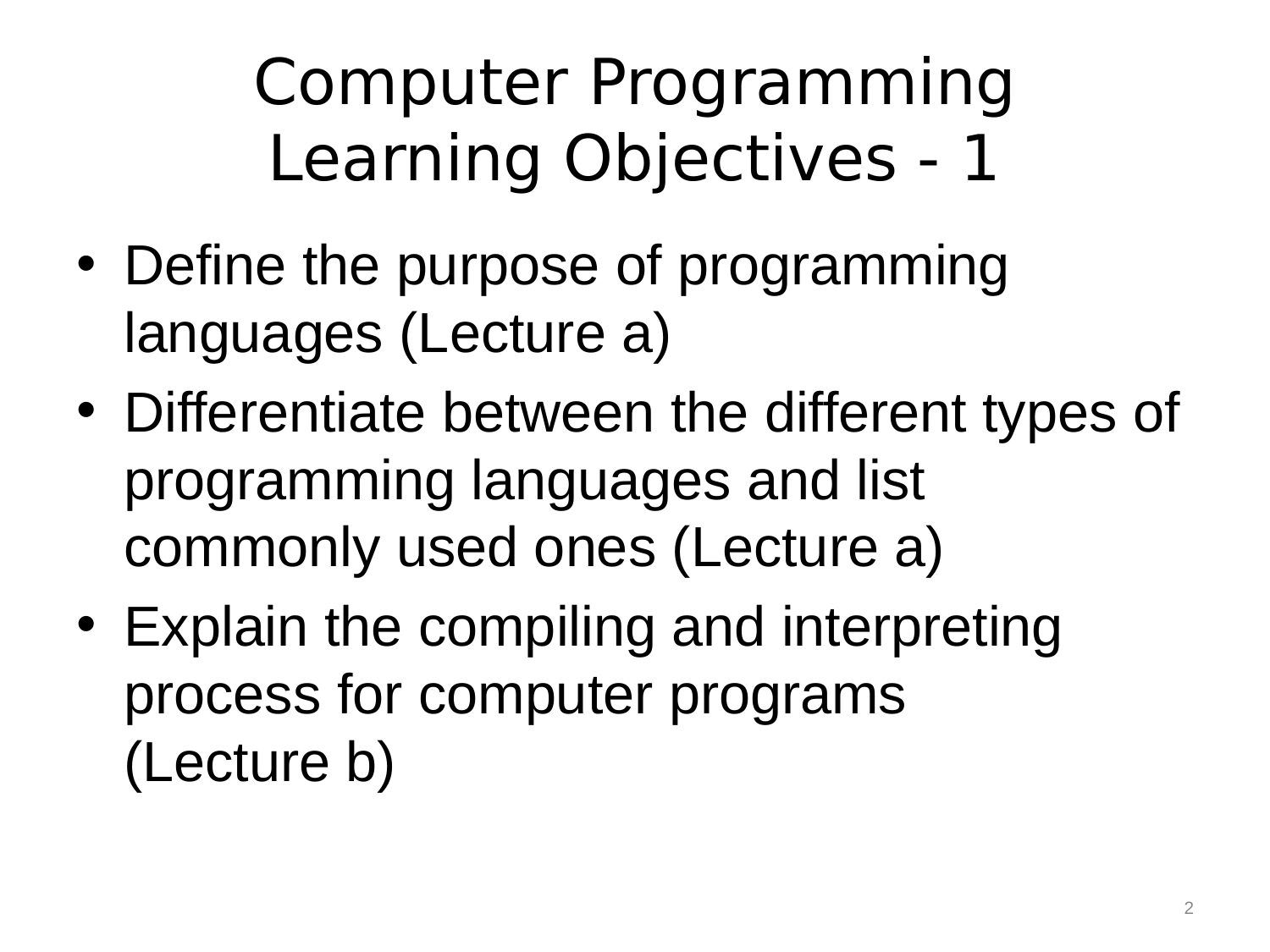

# Computer Programming Learning Objectives - 1
Define the purpose of programming languages (Lecture a)
Differentiate between the different types of programming languages and list commonly used ones (Lecture a)
Explain the compiling and interpreting process for computer programs
(Lecture b)
2